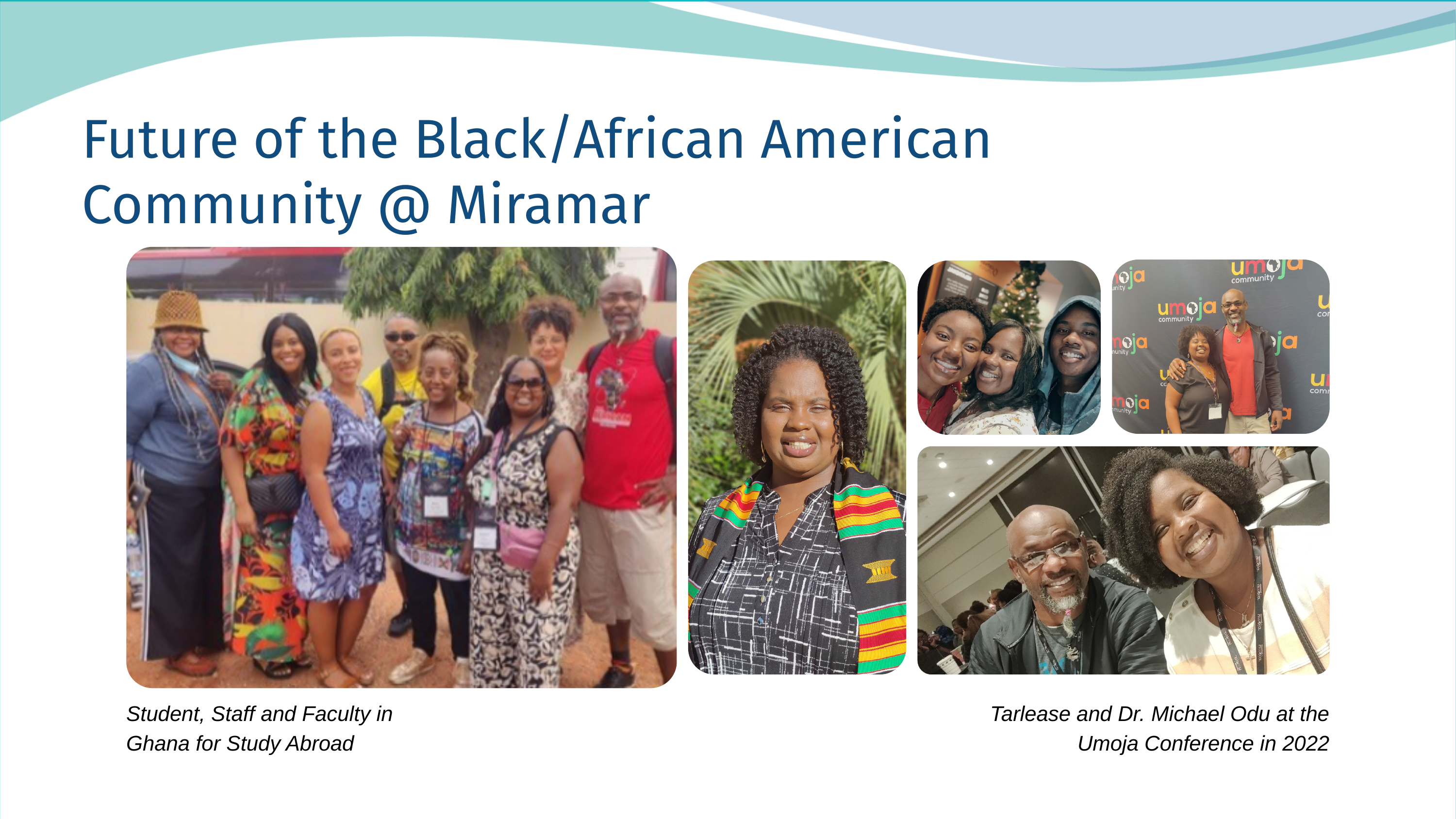

Future of the Black/African American Community @ Miramar

Student, Staff and Faculty in Ghana for Study Abroad
Tarlease and Dr. Michael Odu at the Umoja Conference in 2022